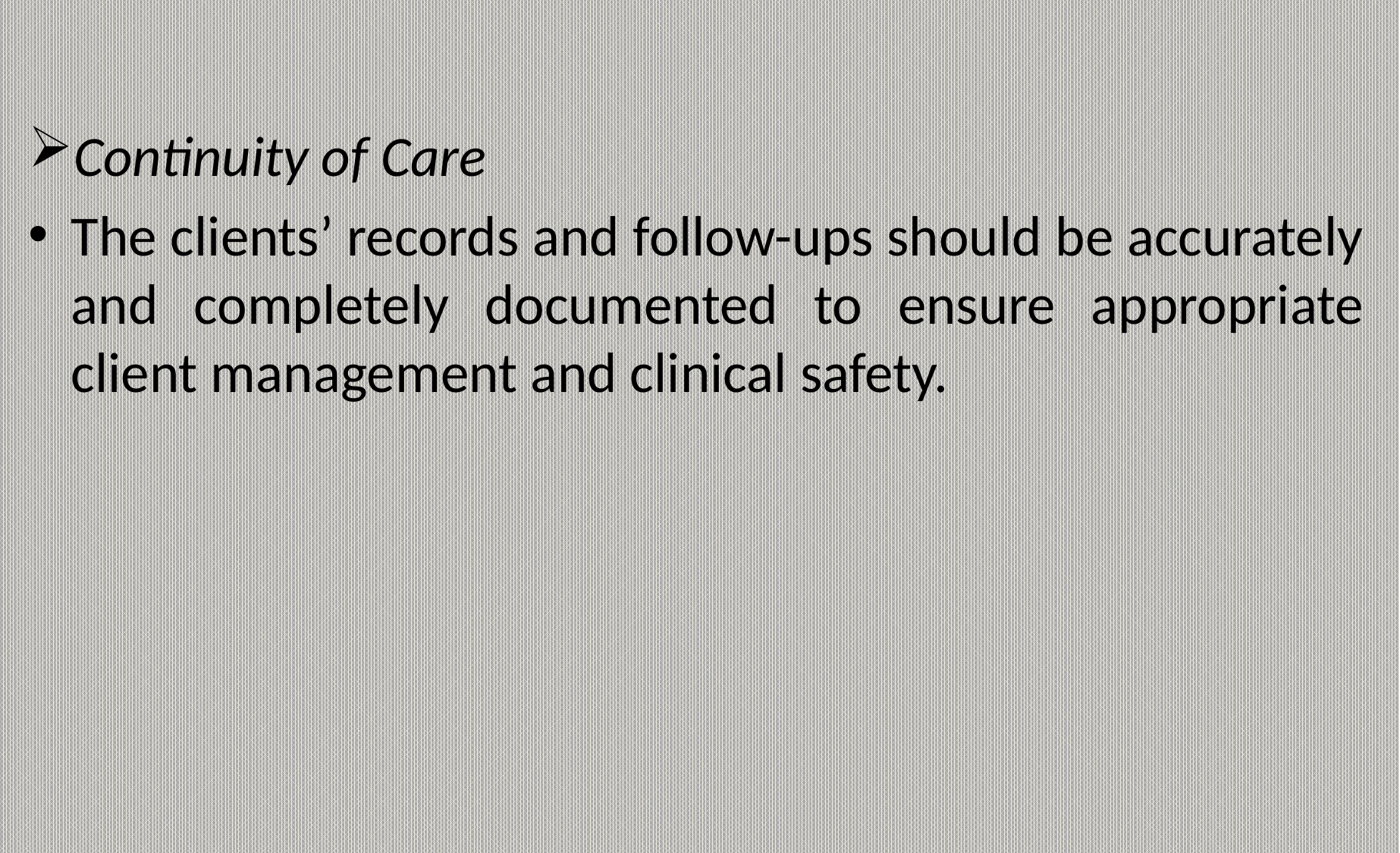

Continuity of Care
The clients’ records and follow-ups should be accurately and completely documented to ensure appropriate client management and clinical safety.